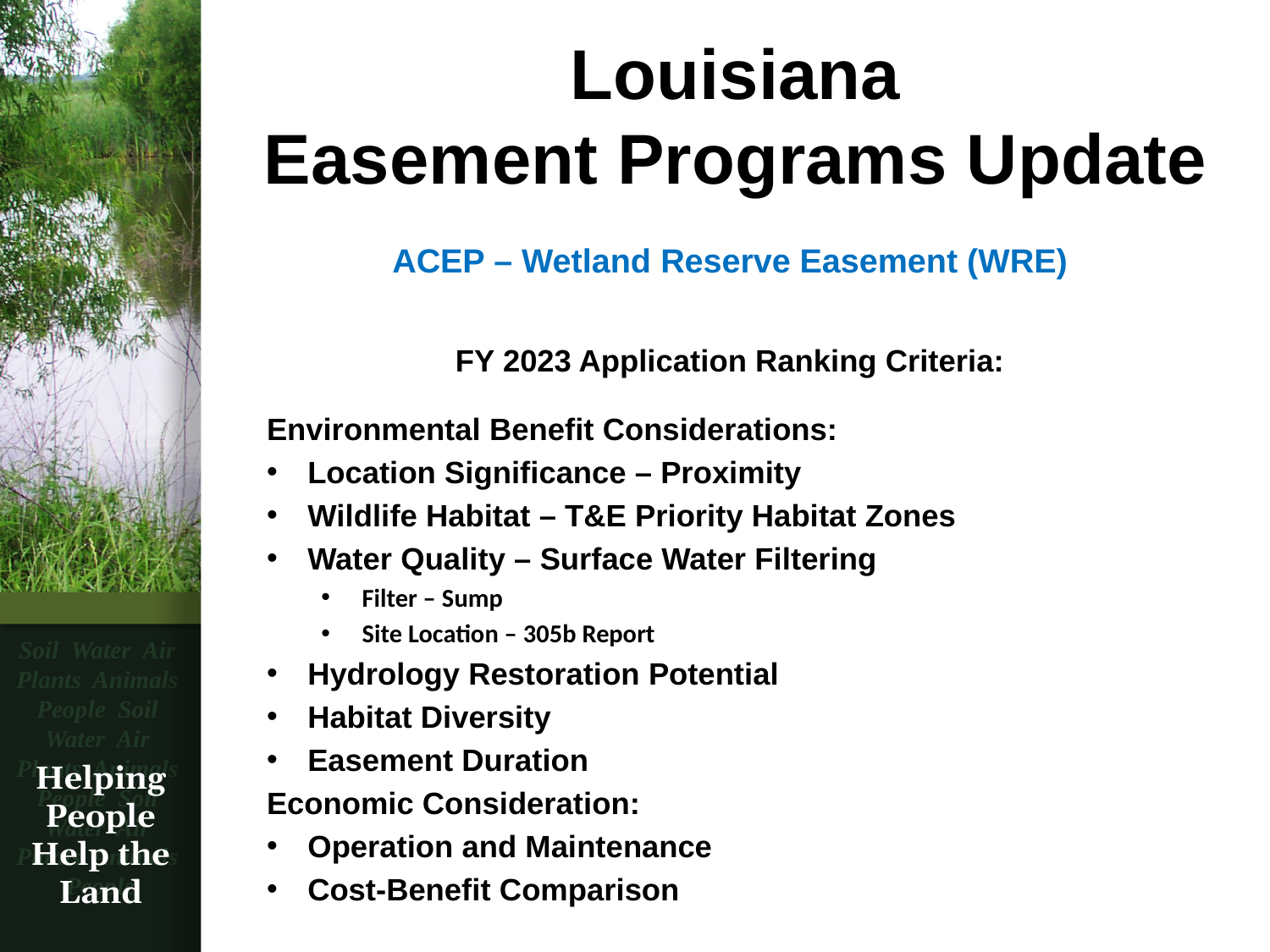

# Louisiana Easement Programs Update
ACEP – Wetland Reserve Easement (WRE)

FY 2023 Application Ranking Criteria:

Environmental Benefit Considerations:
Location Significance – Proximity
Wildlife Habitat – T&E Priority Habitat Zones
Water Quality – Surface Water Filtering
Filter – Sump
Site Location – 305b Report
Hydrology Restoration Potential
Habitat Diversity
Easement Duration
Economic Consideration:
Operation and Maintenance
Cost-Benefit Comparison